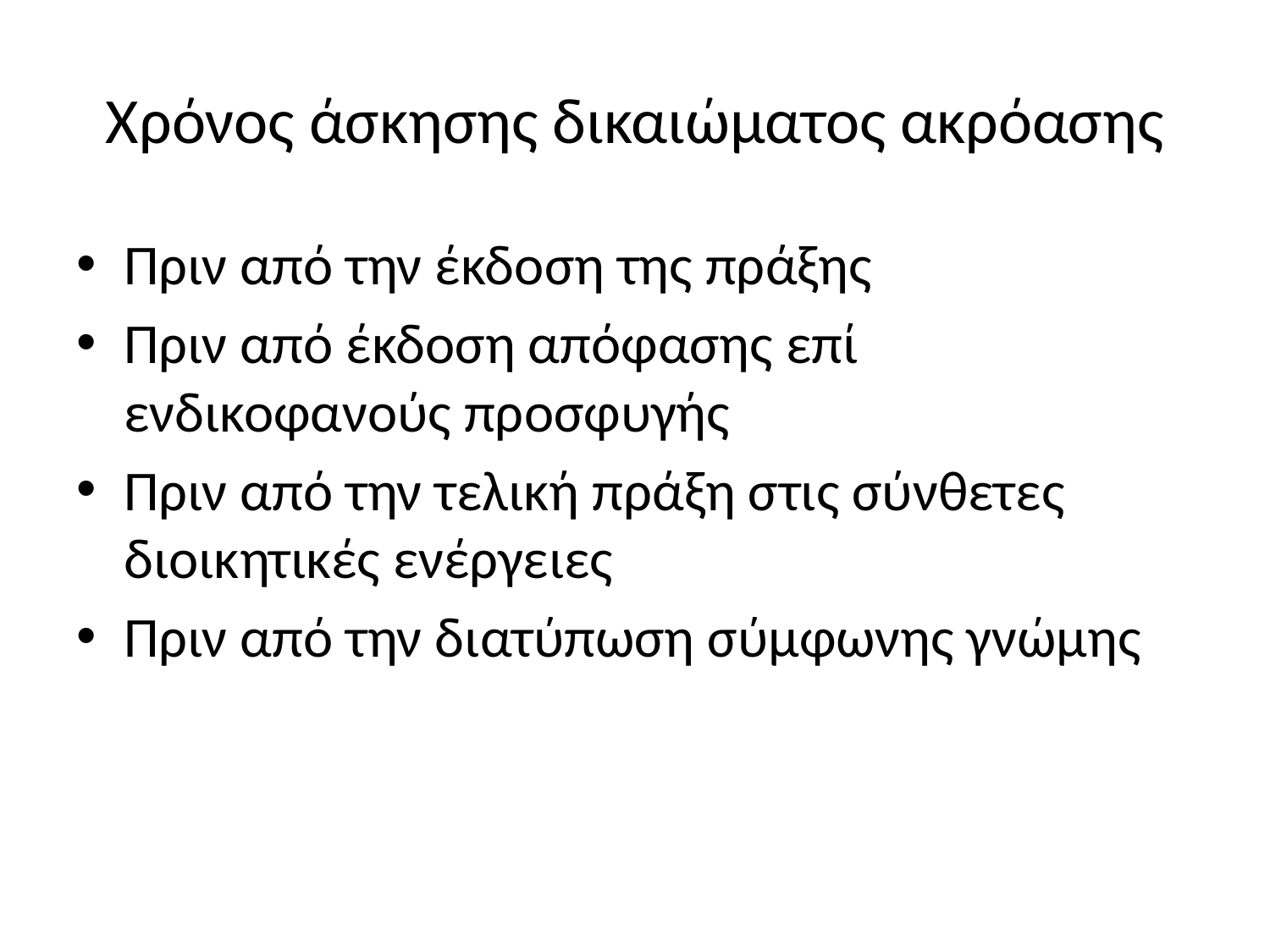

# Χρόνος άσκησης δικαιώματος ακρόασης
Πριν από την έκδοση της πράξης
Πριν από έκδοση απόφασης επί ενδικοφανούς προσφυγής
Πριν από την τελική πράξη στις σύνθετες διοικητικές ενέργειες
Πριν από την διατύπωση σύμφωνης γνώμης